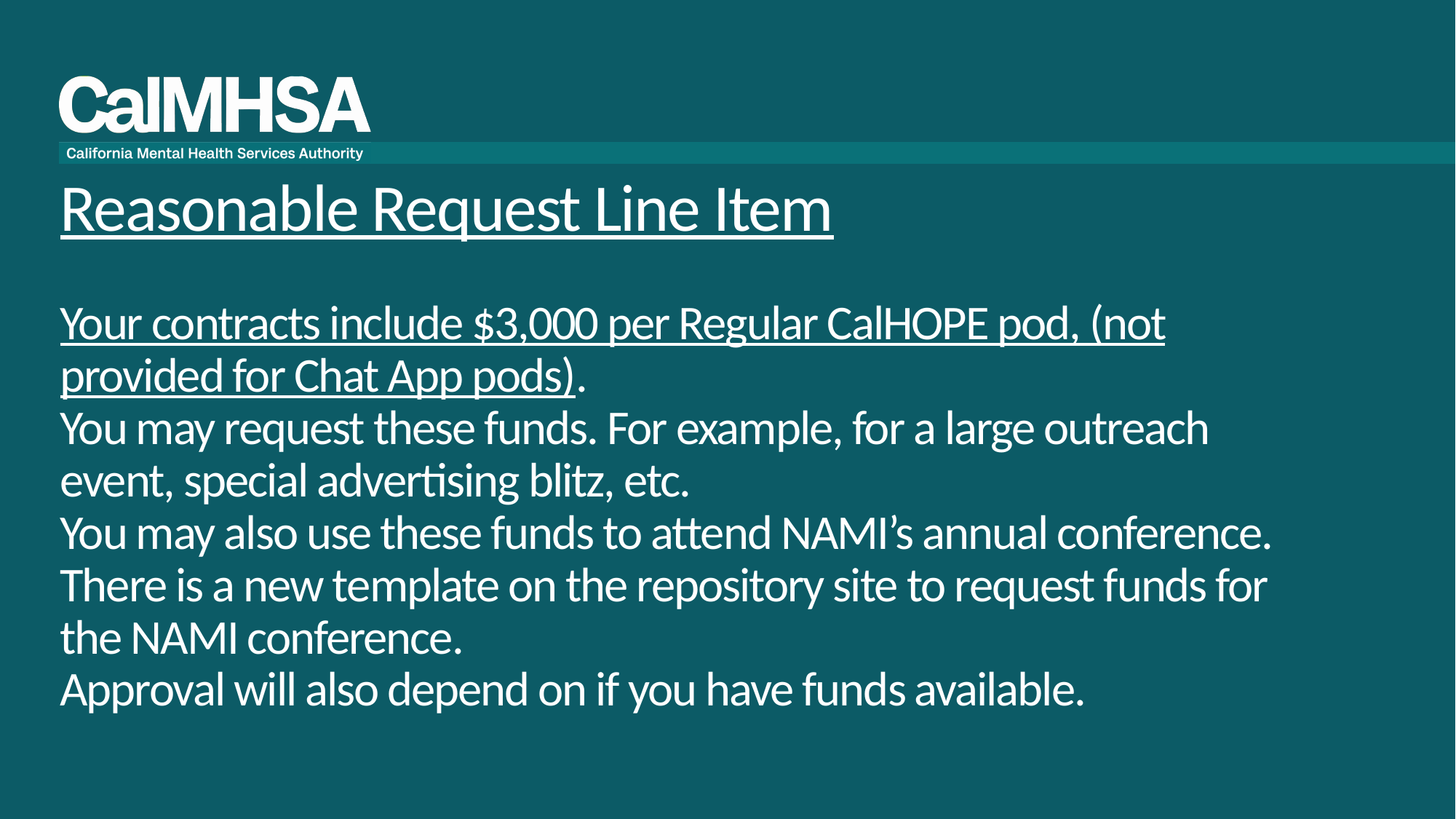

# Reasonable Request Line Item Your contracts include $3,000 per Regular CalHOPE pod, (not provided for Chat App pods). You may request these funds. For example, for a large outreach event, special advertising blitz, etc. You may also use these funds to attend NAMI’s annual conference. There is a new template on the repository site to request funds for the NAMI conference. Approval will also depend on if you have funds available.